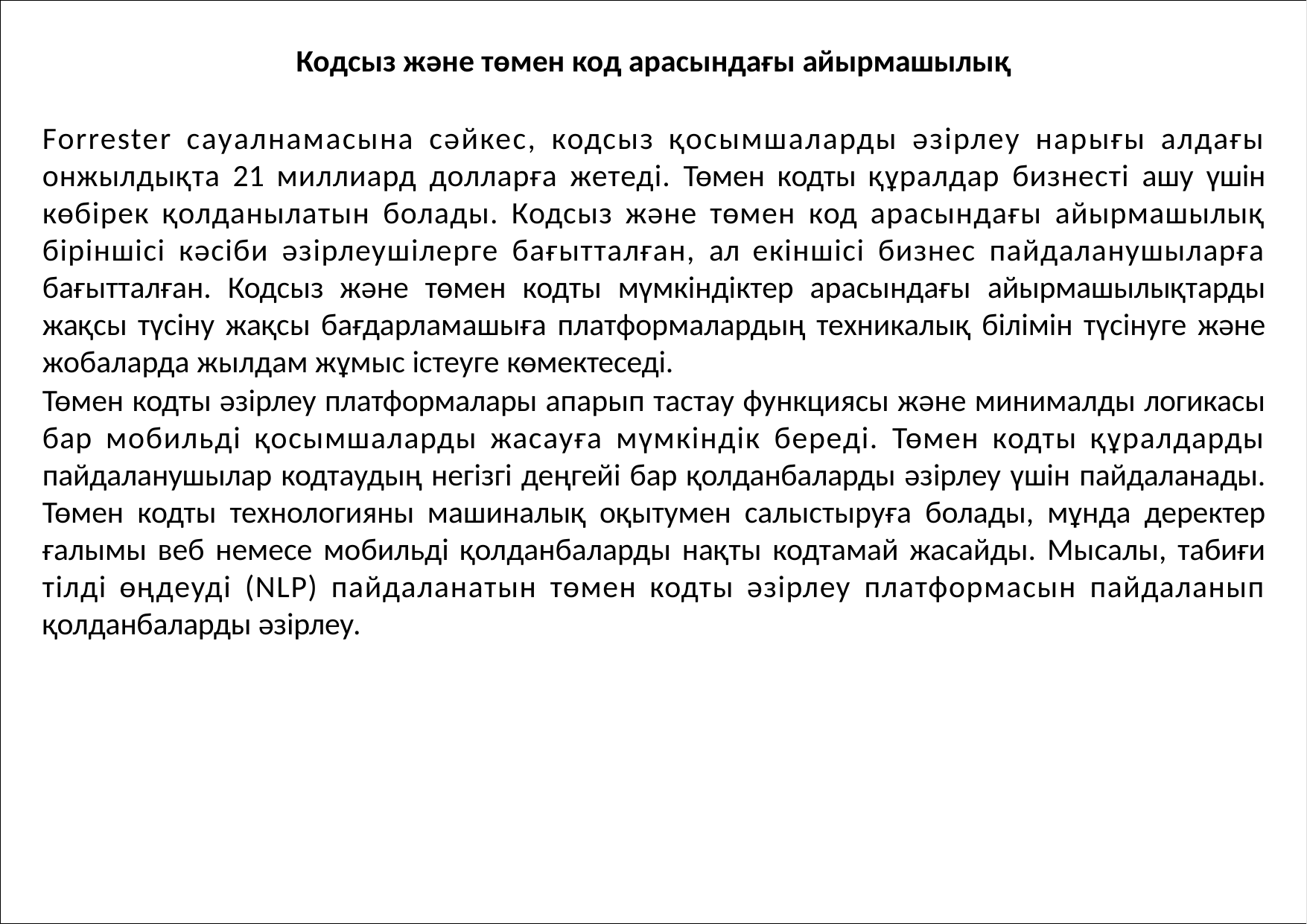

Кодсыз және төмен код арасындағы айырмашылық

Forrester сауалнамасына сәйкес, кодсыз қосымшаларды әзірлеу нарығы алдағы онжылдықта 21 миллиард долларға жетеді. Төмен кодты құралдар бизнесті ашу үшін көбірек қолданылатын болады. Кодсыз және төмен код арасындағы айырмашылық біріншісі кәсіби әзірлеушілерге бағытталған, ал екіншісі бизнес пайдаланушыларға бағытталған. Кодсыз және төмен кодты мүмкіндіктер арасындағы айырмашылықтарды жақсы түсіну жақсы бағдарламашыға платформалардың техникалық білімін түсінуге және жобаларда жылдам жұмыс істеуге көмектеседі.
Төмен кодты әзірлеу платформалары апарып тастау функциясы және минималды логикасы бар мобильді қосымшаларды жасауға мүмкіндік береді. Төмен кодты құралдарды пайдаланушылар кодтаудың негізгі деңгейі бар қолданбаларды әзірлеу үшін пайдаланады. Төмен кодты технологияны машиналық оқытумен салыстыруға болады, мұнда деректер ғалымы веб немесе мобильді қолданбаларды нақты кодтамай жасайды. Мысалы, табиғи тілді өңдеуді (NLP) пайдаланатын төмен кодты әзірлеу платформасын пайдаланып қолданбаларды әзірлеу.